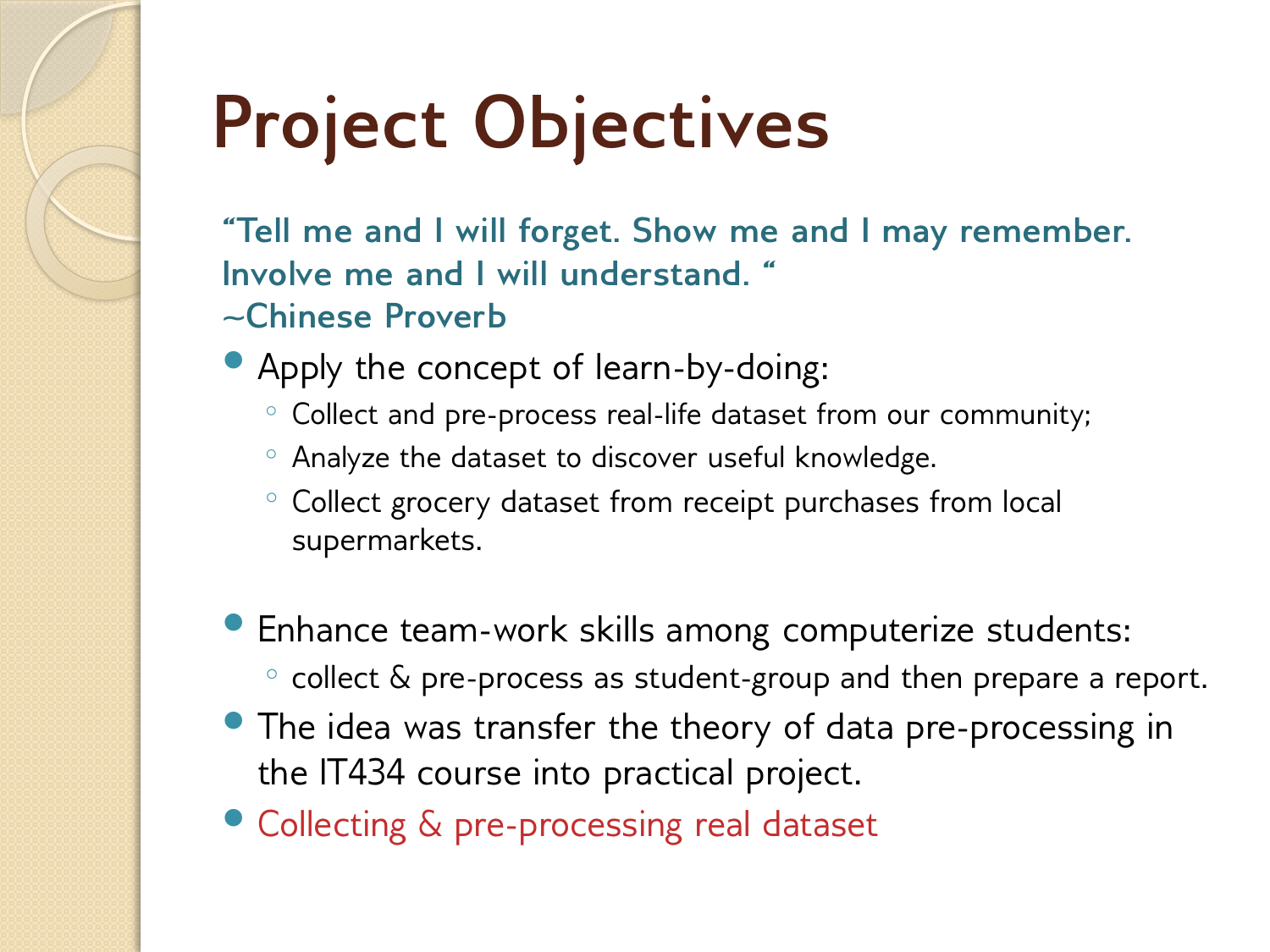

# Project Objectives
“Tell me and I will forget. Show me and I may remember. Involve me and I will understand. “
~Chinese Proverb
Apply the concept of learn-by-doing:
Collect and pre-process real-life dataset from our community;
Analyze the dataset to discover useful knowledge.
Collect grocery dataset from receipt purchases from local supermarkets.

Enhance team-work skills among computerize students:
collect & pre-process as student-group and then prepare a report.
The idea was transfer the theory of data pre-processing in the IT434 course into practical project.
Collecting & pre-processing real dataset